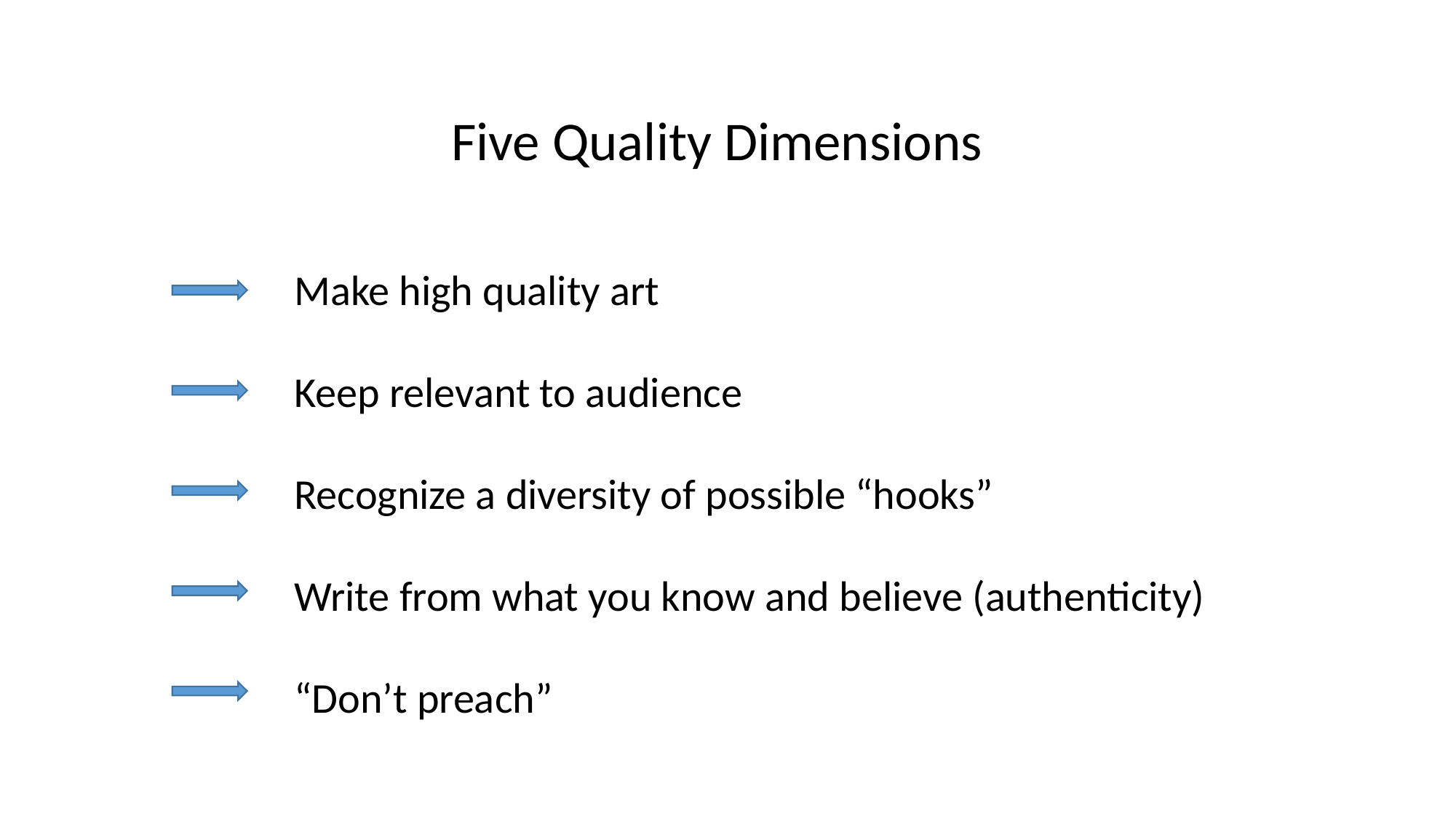

Five Quality Dimensions
Make high quality art

Keep relevant to audience

Recognize a diversity of possible “hooks”

Write from what you know and believe (authenticity)

“Don’t preach”